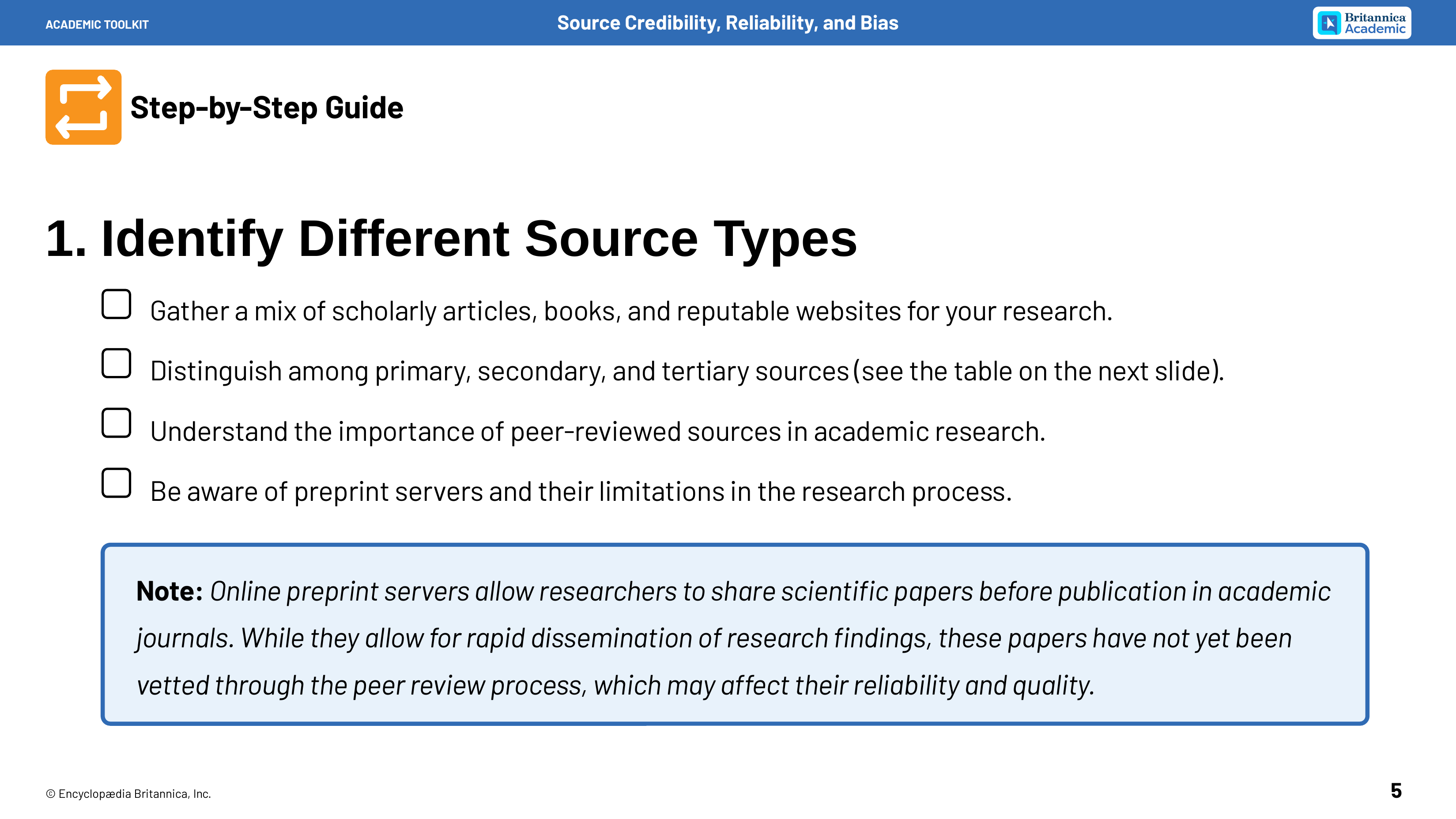

Source Credibility, Reliability, and Bias
ACADEMIC TOOLKIT

Step-by-Step Guide
1.	Identify Different Source Types
Gather a mix of scholarly articles, books, and reputable websites for your research.
Distinguish among primary, secondary, and tertiary sources (see the table on the next slide).
Understand the importance of peer-reviewed sources in academic research.
Be aware of preprint servers and their limitations in the research process.

Note: Online preprint servers allow researchers to share scientific papers before publication in academic journals. While they allow for rapid dissemination of research findings, these papers have not yet been vetted through the peer review process, which may affect their reliability and quality.
5
© Encyclopædia Britannica, Inc.